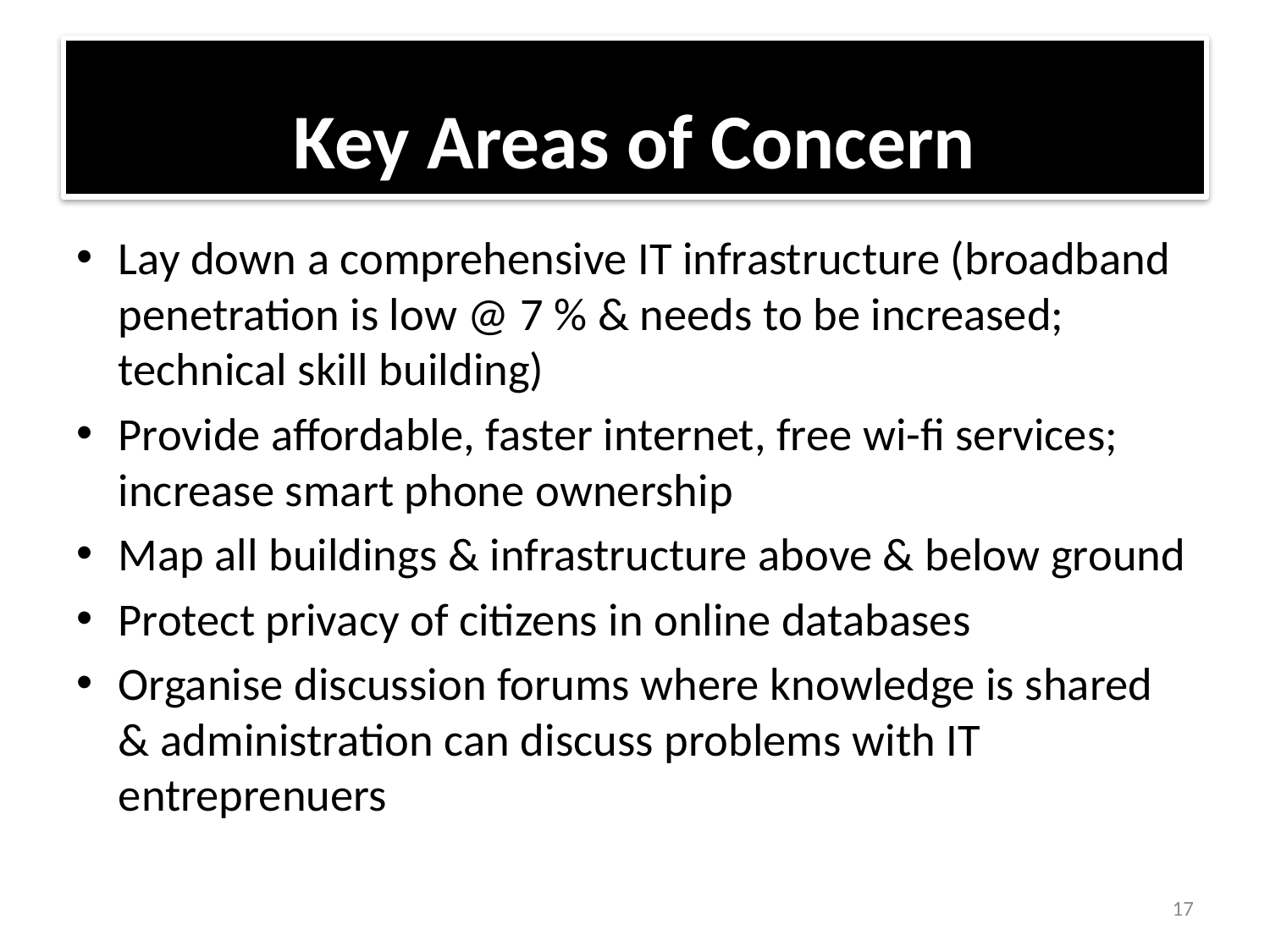

Key Areas of Concern
Lay down a comprehensive IT infrastructure (broadband penetration is low @ 7 % & needs to be increased; technical skill building)
Provide affordable, faster internet, free wi-fi services; increase smart phone ownership
Map all buildings & infrastructure above & below ground
Protect privacy of citizens in online databases
Organise discussion forums where knowledge is shared & administration can discuss problems with IT entreprenuers
17